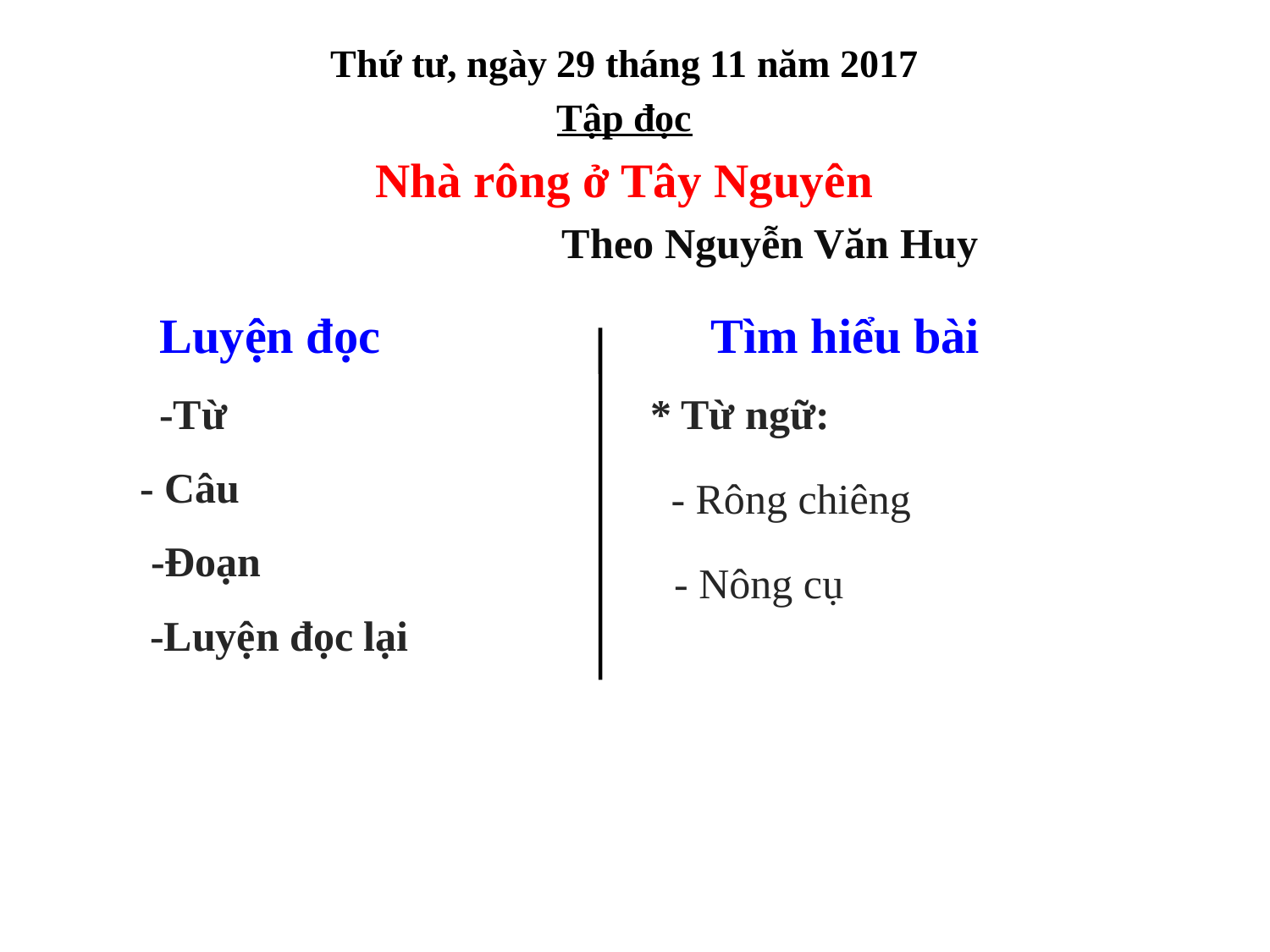

Thứ tư, ngày 29 tháng 11 năm 2017
Tập đọc
Nhà rông ở Tây Nguyên
                              Theo Nguyễn Văn Huy

Luyện đọc                           Tìm hiểu bài

-Từ
* Từ ngữ:
- Câu
- Rông chiêng
-Đoạn
- Nông cụ
    -Luyện đọc lại